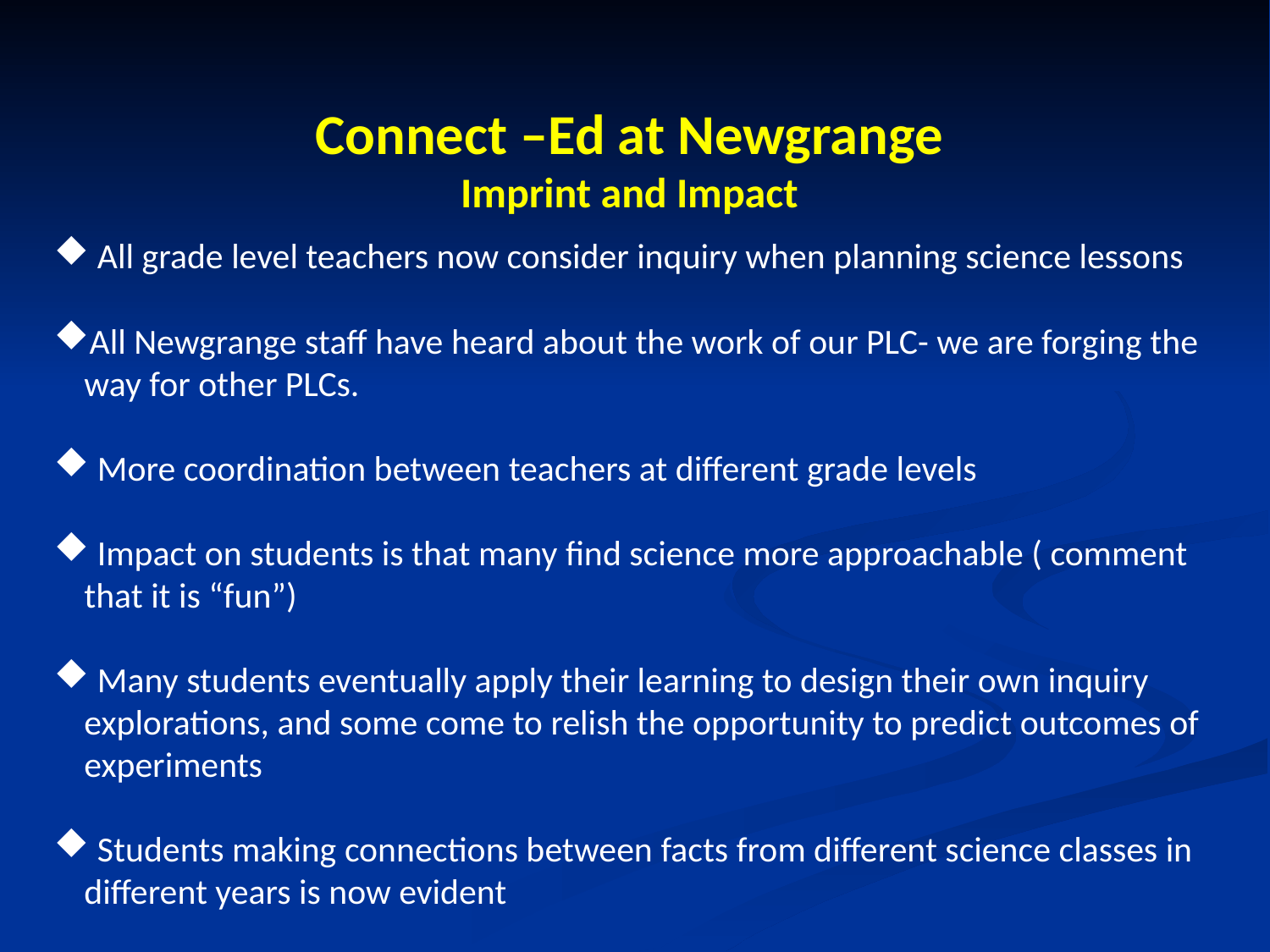

Connect –Ed at Newgrange
Imprint and Impact
 All grade level teachers now consider inquiry when planning science lessons

All Newgrange staff have heard about the work of our PLC- we are forging the way for other PLCs.

 More coordination between teachers at different grade levels

 Impact on students is that many find science more approachable ( comment that it is “fun”)

 Many students eventually apply their learning to design their own inquiry explorations, and some come to relish the opportunity to predict outcomes of experiments

 Students making connections between facts from different science classes in different years is now evident